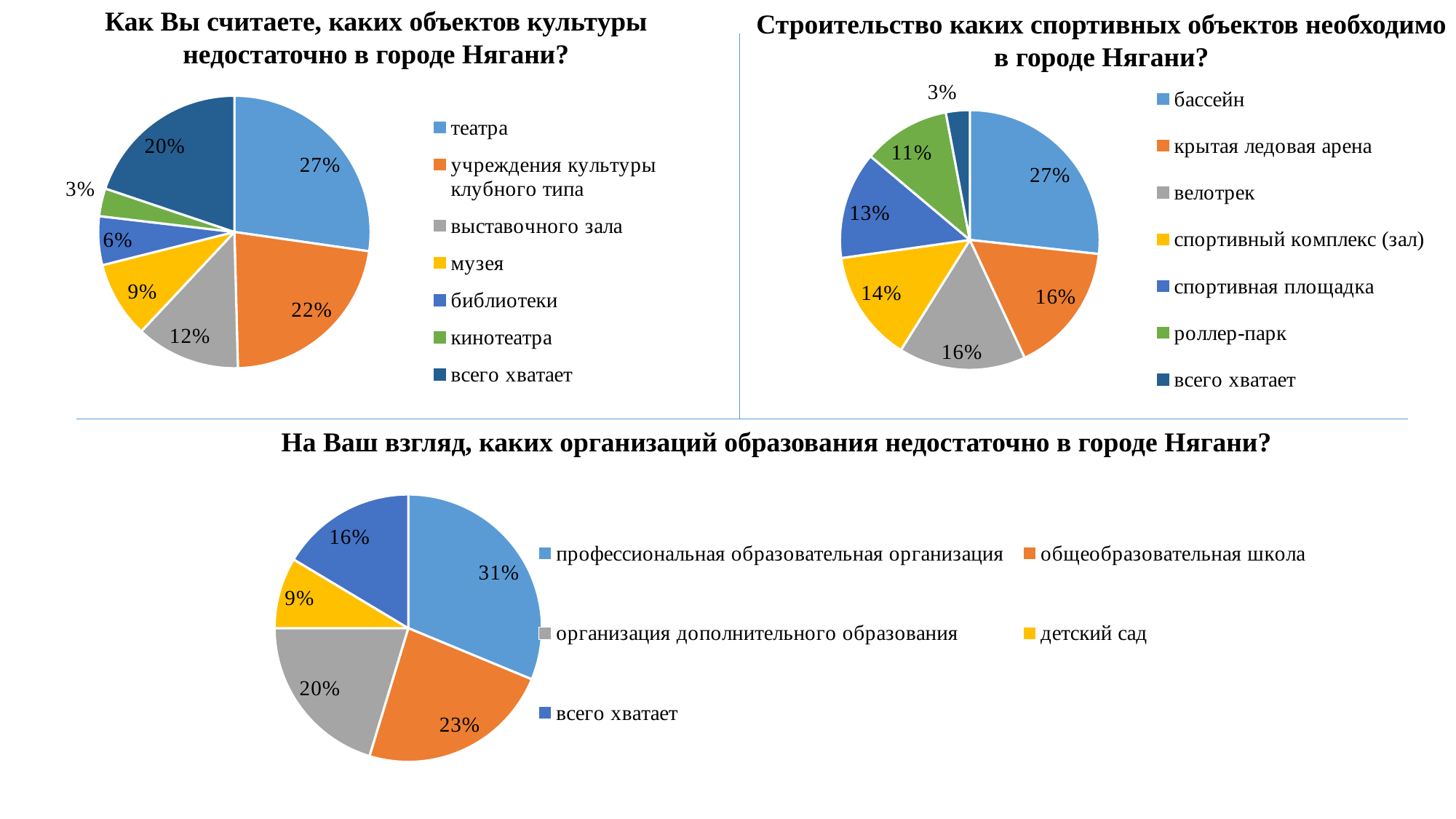

Как Вы считаете, каких объектов культуры недостаточно в городе Нягани?
Строительство каких спортивных объектов необходимо в городе Нягани?

### Chart

| Category |  |
|---|---|
| бассейн | 54.0 |
| крытая ледовая арена | 33.0 |
| велотрек | 32.0 |
| спортивный комплекс (зал) | 28.0 |
| спортивная площадка | 27.0 |
| роллер-парк | 22.0 |
| всего хватает | 6.0 |

### Chart

| Category |  |
|---|---|
| театра | 33.0 |
| учреждения культуры клубного типа | 27.0 |
| выставочного зала | 15.0 |
| музея | 11.0 |
| библиотеки | 7.0 |
| кинотеатра | 4.0 |
| всего хватает | 24.0 |
На Ваш взгляд, каких организаций образования недостаточно в городе Нягани?

### Chart

| Category |  |
|---|---|
| профессиональная образовательная организация | 40.0 |
| общеобразовательная школа | 30.0 |
| организация дополнительного образования | 26.0 |
| детский сад | 11.0 |
| всего хватает | 21.0 |